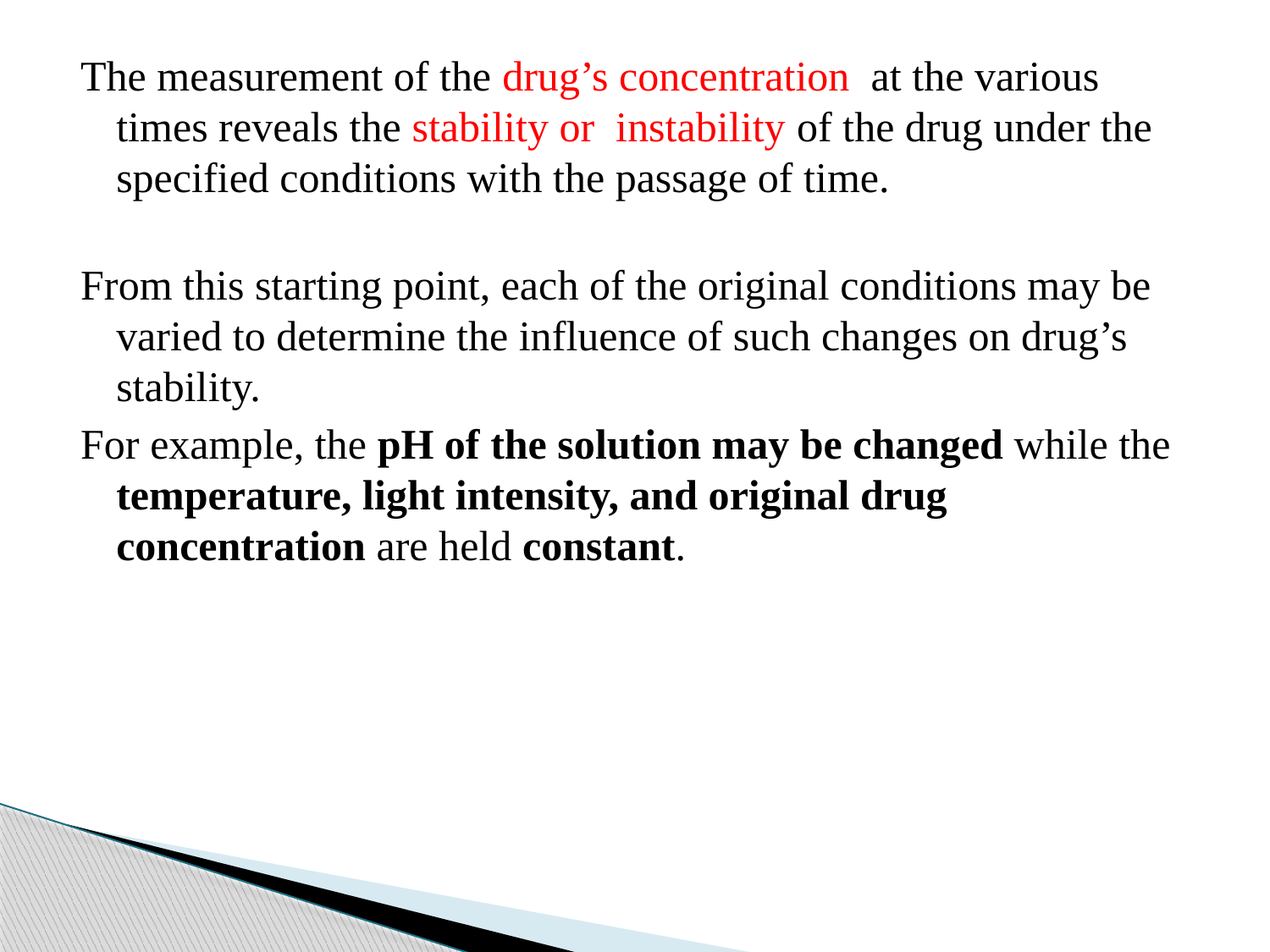

The measurement of the drug’s concentration  at the various times reveals the stability or  instability of the drug under the specified conditions with the passage of time.

From this starting point, each of the original conditions may be varied to determine the influence of such changes on drug’s stability.
For example, the pH of the solution may be changed while the temperature, light intensity, and original drug concentration are held constant.